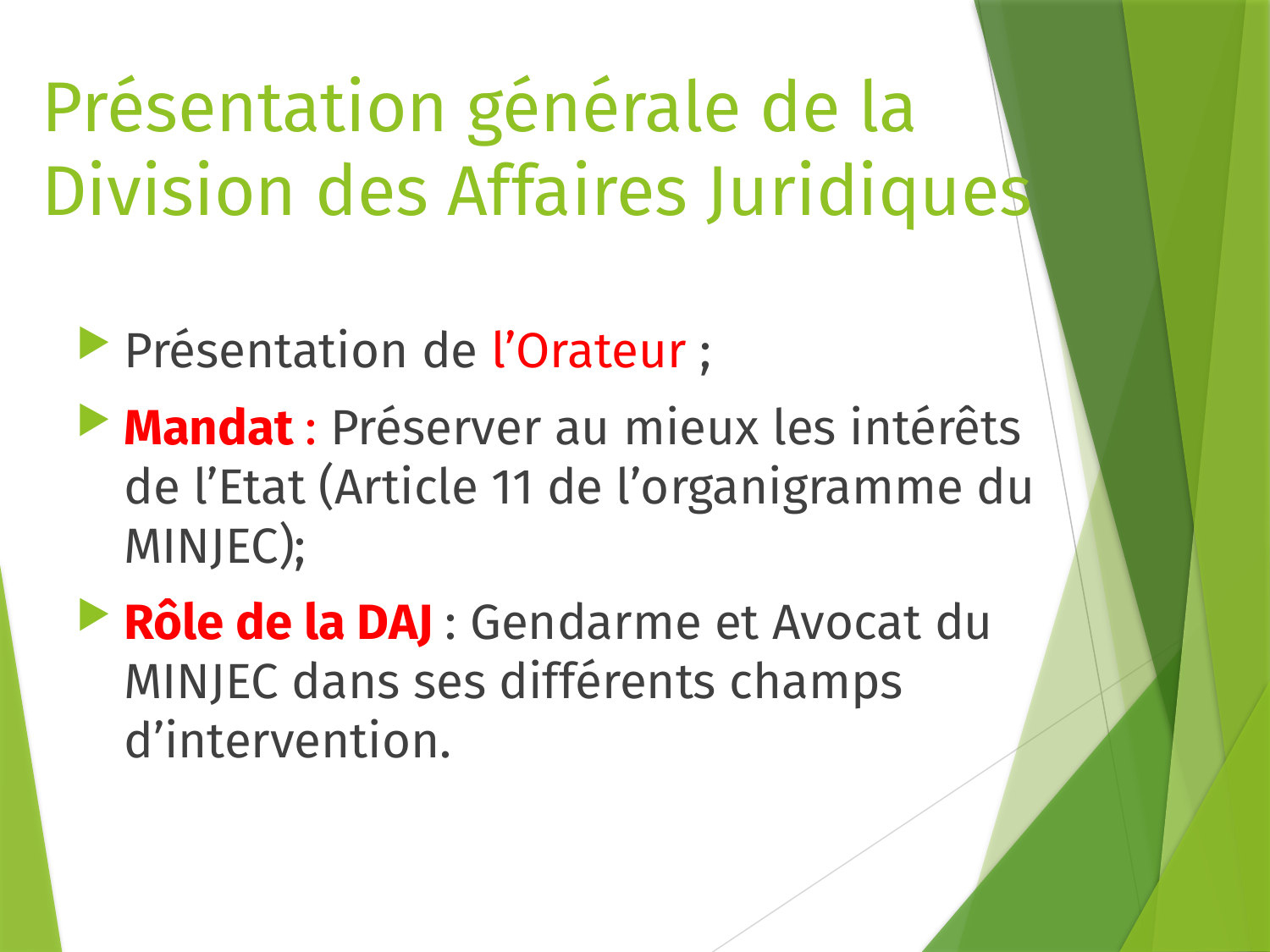

# Présentation générale de la Division des Affaires Juridiques
Présentation de l’Orateur ;
Mandat : Préserver au mieux les intérêts de l’Etat (Article 11 de l’organigramme du MINJEC);
Rôle de la DAJ : Gendarme et Avocat du MINJEC dans ses différents champs d’intervention.